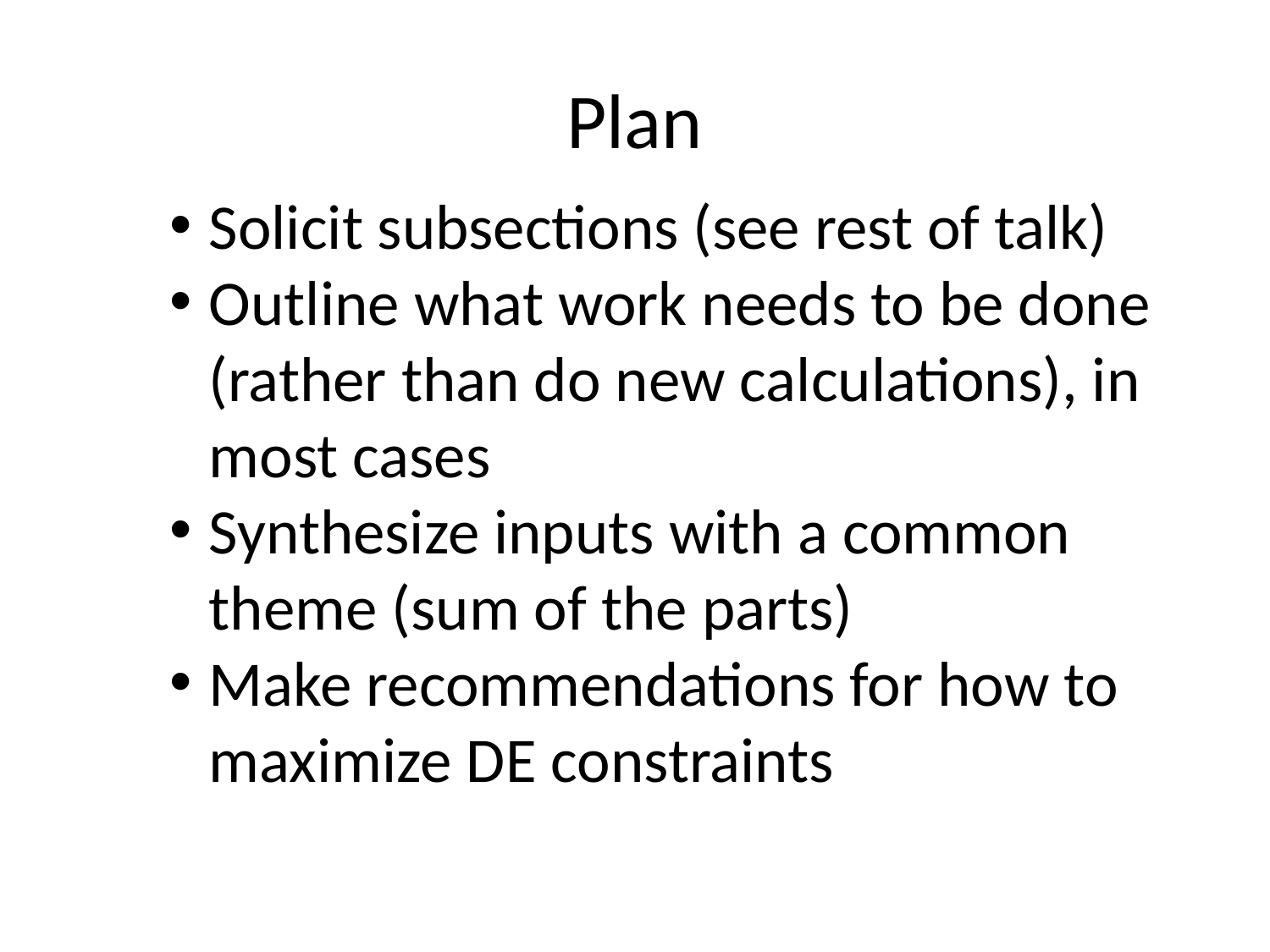

# Plan
Solicit subsections (see rest of talk)
Outline what work needs to be done (rather than do new calculations), in most cases
Synthesize inputs with a common theme (sum of the parts)
Make recommendations for how to maximize DE constraints